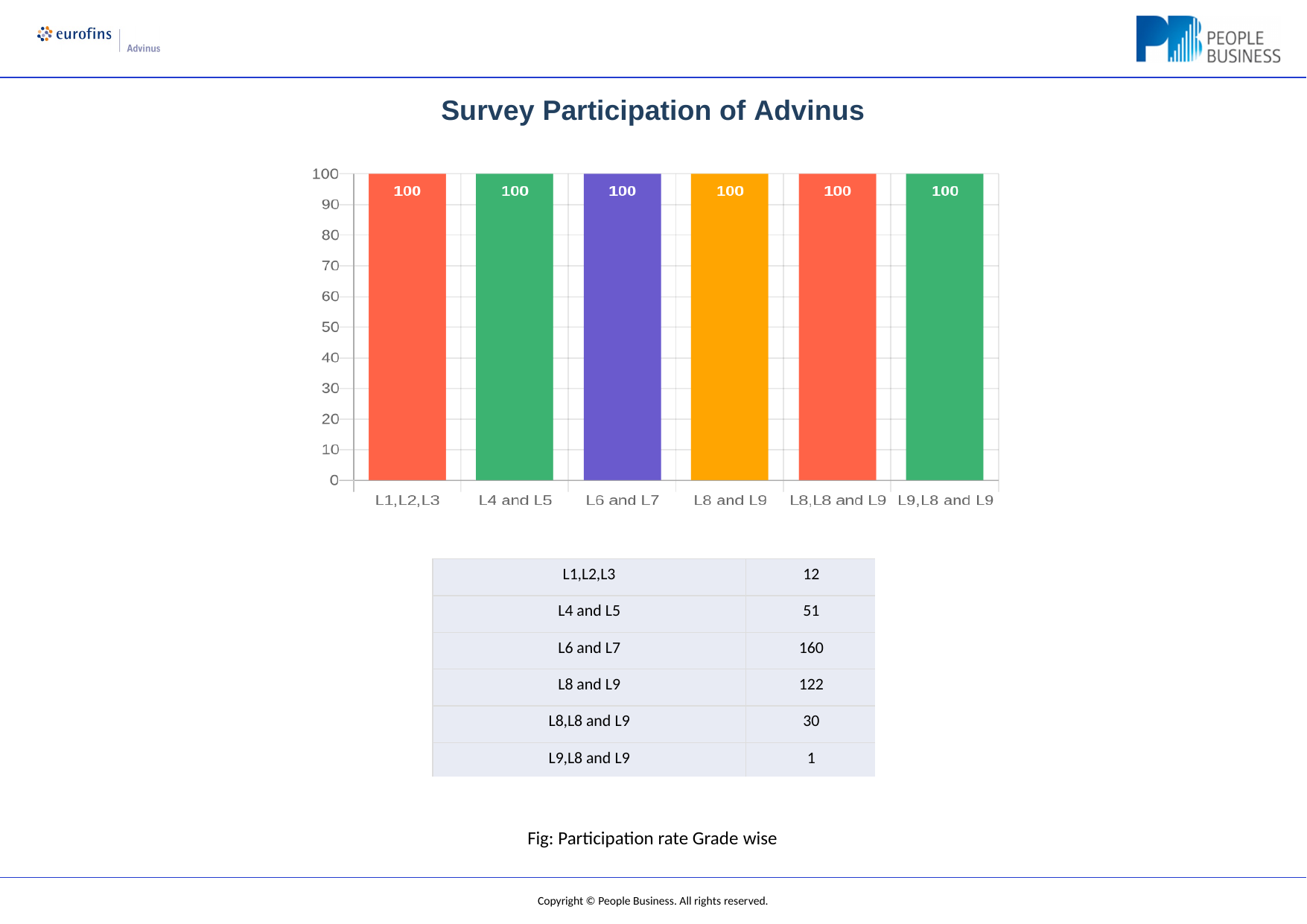

Survey Participation of Advinus

| L1,L2,L3 | 12 |
| --- | --- |
| L4 and L5 | 51 |
| L6 and L7 | 160 |
| L8 and L9 | 122 |
| L8,L8 and L9 | 30 |
| L9,L8 and L9 | 1 |
Fig: Participation rate Grade wise

Copyright © People Business. All rights reserved.